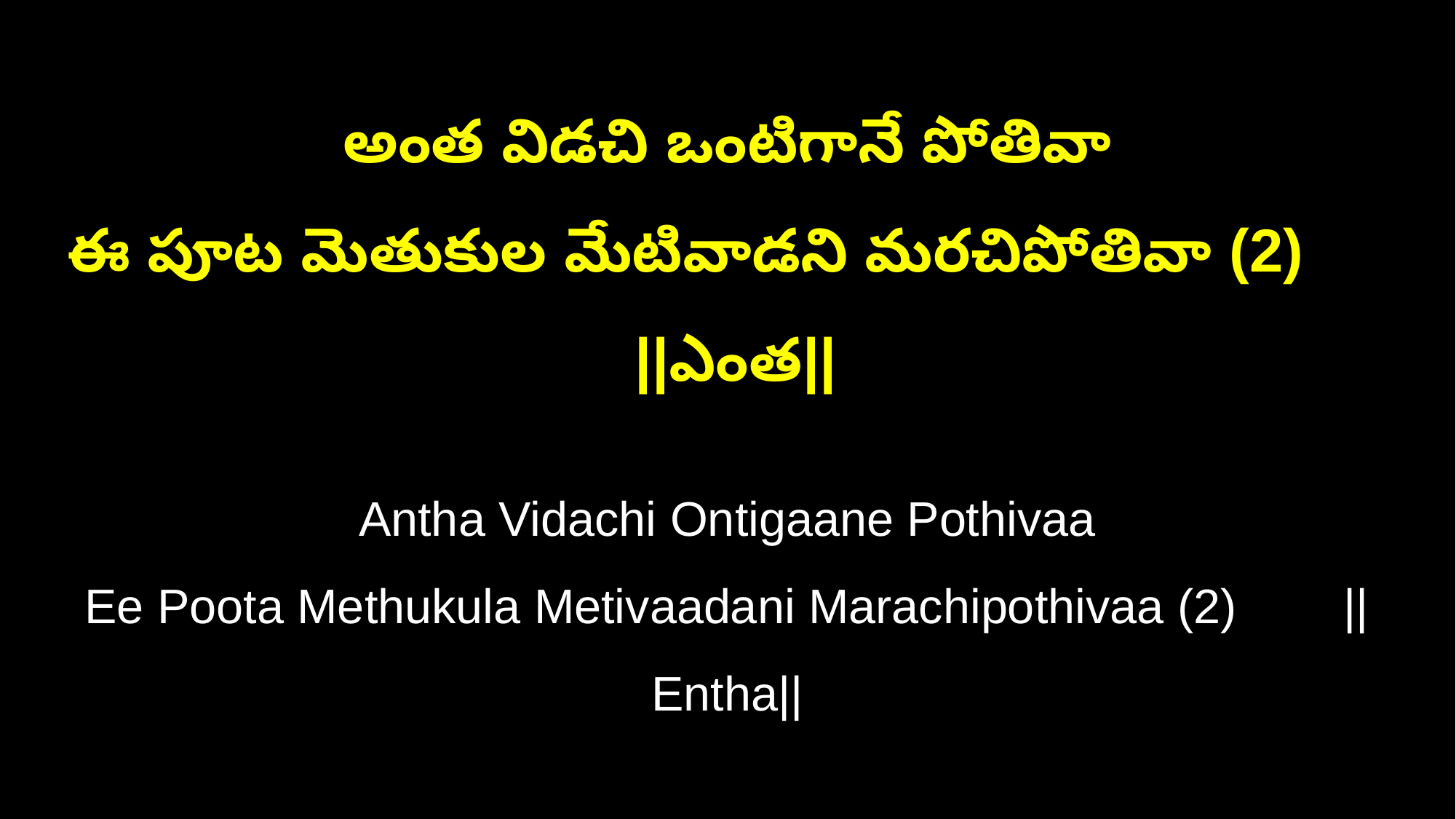

అంత విడచి ఒంటిగానే పోతివా
ఈ పూట మెతుకుల మేటివాడని మరచిపోతివా (2)       ||ఎంత||
Antha Vidachi Ontigaane Pothivaa
Ee Poota Methukula Metivaadani Marachipothivaa (2)        ||Entha||